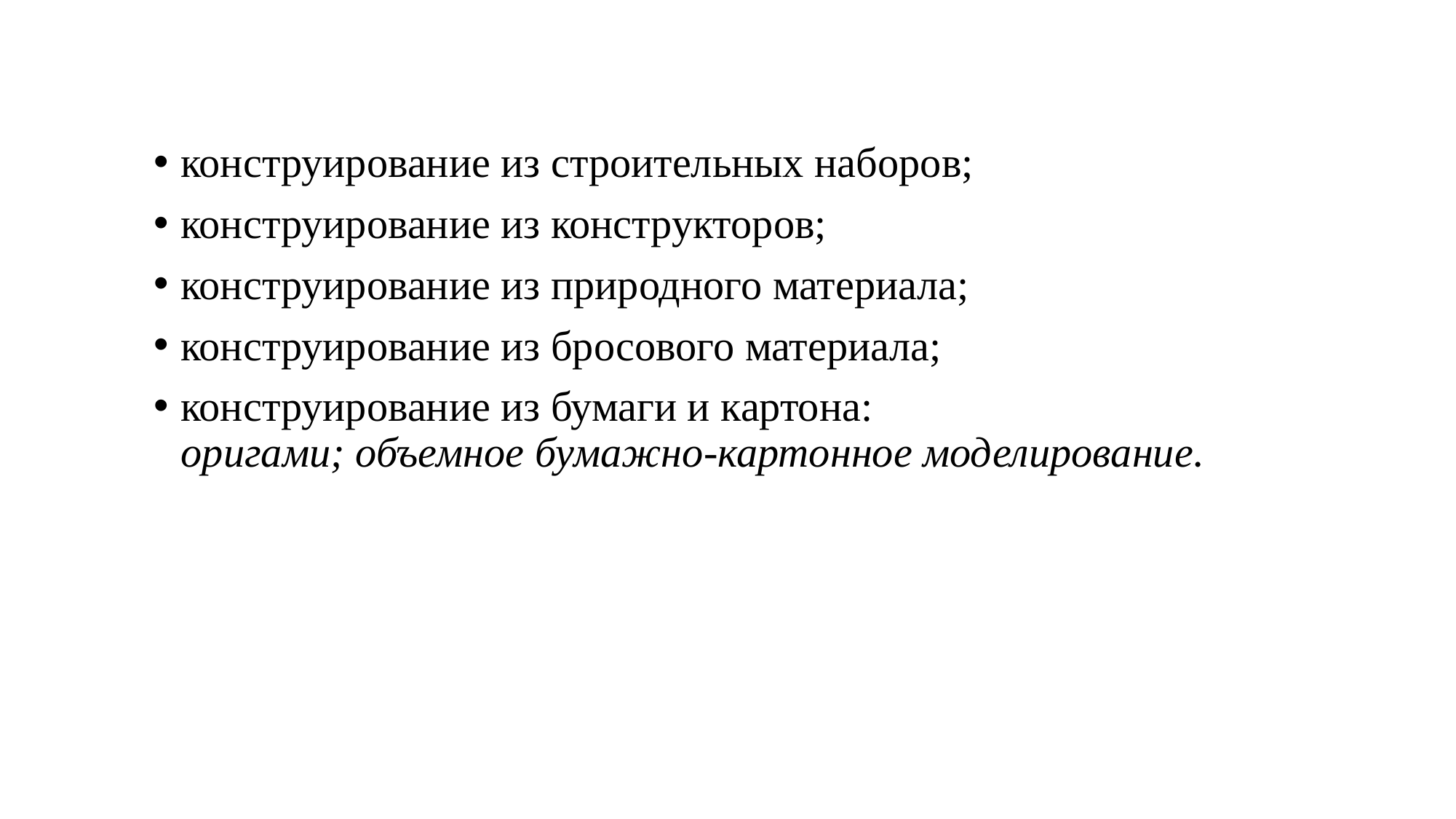

конструирование из строительных наборов;
конструирование из конструкторов;
конструирование из природного материала;
конструирование из бросового материала;
конструирование из бумаги и картона:
оригами; объемное бумажно-картонное моделирование.